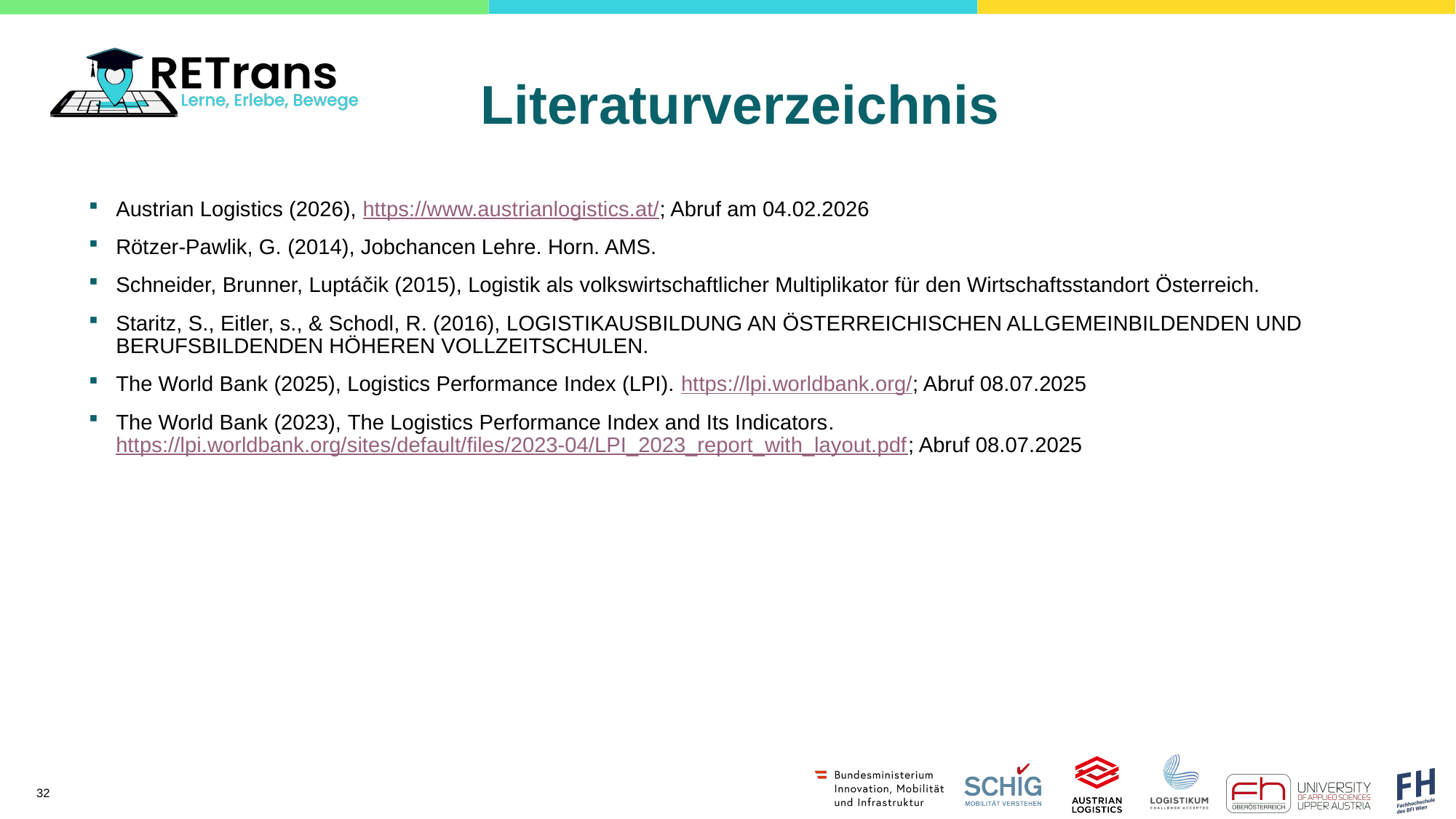

Austrian Logistics (2026), https://www.austrianlogistics.at/; Abruf am 04.02.2026
Rötzer-Pawlik, G. (2014), Jobchancen Lehre. Horn. AMS.
Schneider, Brunner, Luptáčik (2015), Logistik als volkswirtschaftlicher Multiplikator für den Wirtschaftsstandort Österreich.
Staritz, S., Eitler, s., & Schodl, R. (2016), LOGISTIKAUSBILDUNG AN ÖSTERREICHISCHEN ALLGEMEINBILDENDEN UND BERUFSBILDENDEN HÖHEREN VOLLZEITSCHULEN.
The World Bank (2025), Logistics Performance Index (LPI). https://lpi.worldbank.org/; Abruf 08.07.2025
The World Bank (2023), The Logistics Performance Index and Its Indicators. https://lpi.worldbank.org/sites/default/files/2023-04/LPI_2023_report_with_layout.pdf; Abruf 08.07.2025